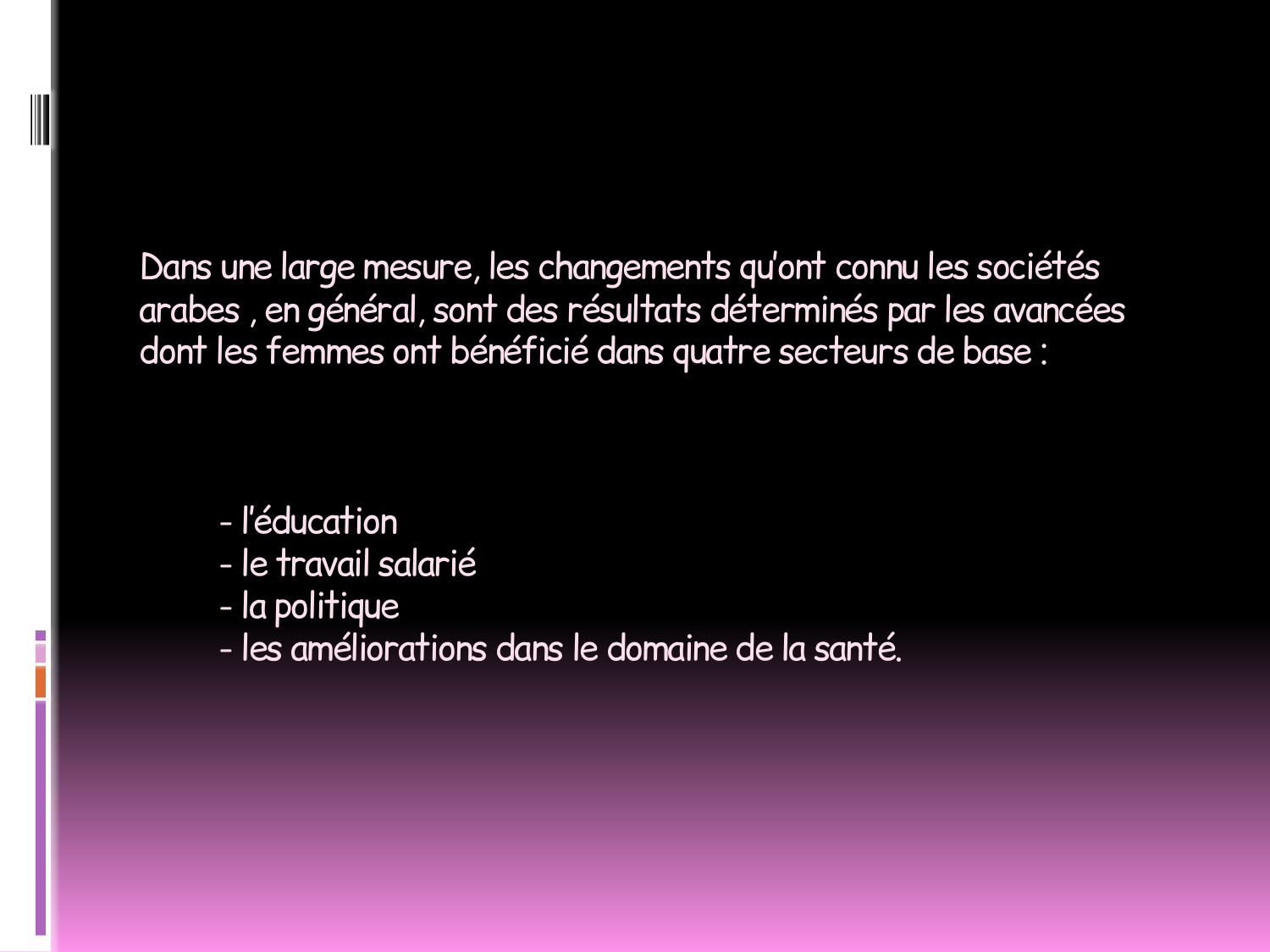

# Dans une large mesure, les changements qu’ont connu les sociétés arabes , en général, sont des résultats déterminés par les avancées dont les femmes ont bénéficié dans quatre secteurs de base : - l’éducation - le travail salarié - la politique - les améliorations dans le domaine de la santé.